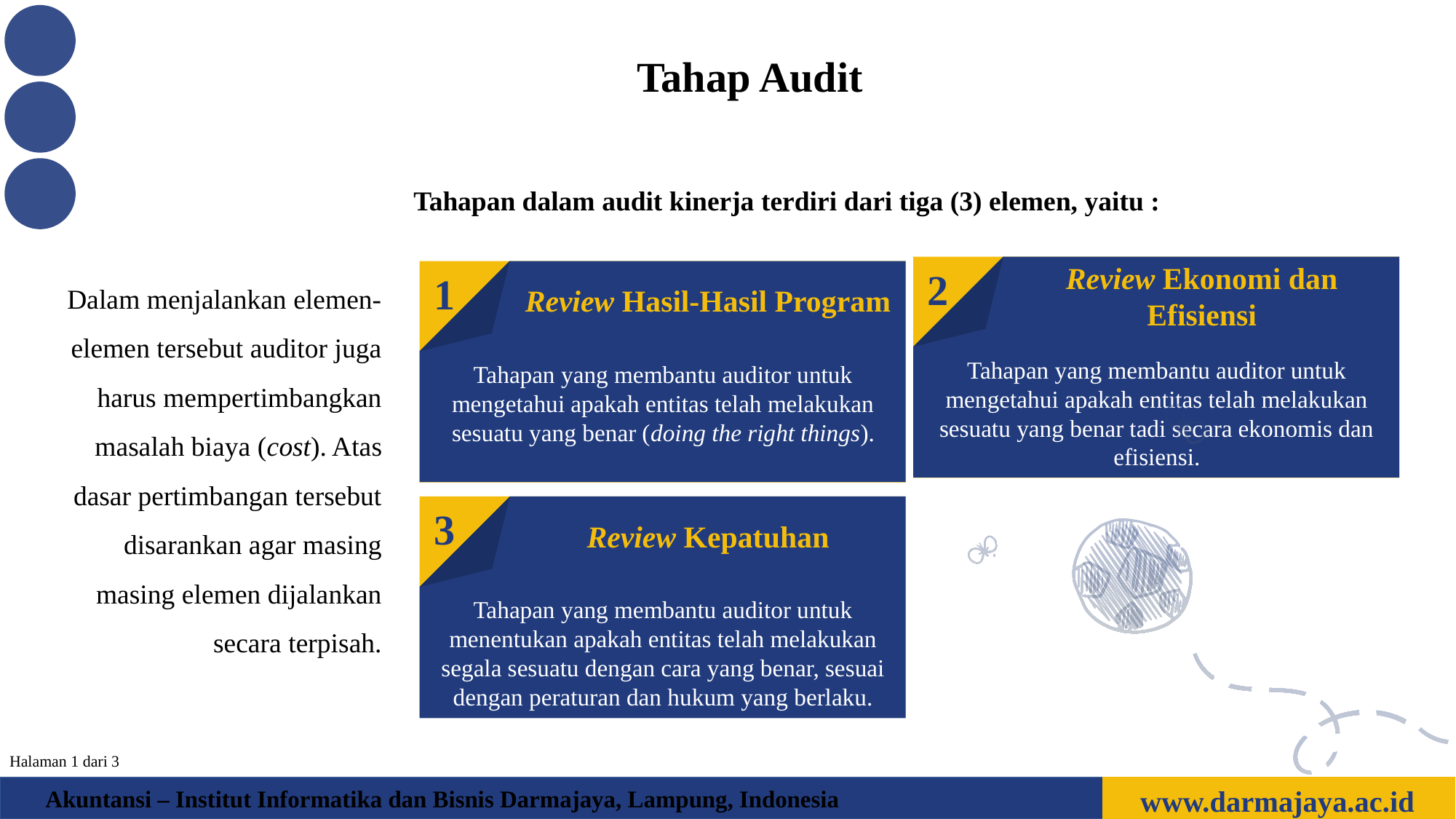

Tahap Audit

Tahapan dalam audit kinerja terdiri dari tiga (3) elemen, yaitu :

Review Ekonomi dan Efisiensi
2
Tahapan yang membantu auditor untuk mengetahui apakah entitas telah melakukan sesuatu yang benar tadi secara ekonomis dan efisiensi.
Dalam menjalankan elemen-elemen tersebut auditor juga harus mempertimbangkan masalah biaya (cost). Atas dasar pertimbangan tersebut disarankan agar masing masing elemen dijalankan secara terpisah.

Review Hasil-Hasil Program
1
Tahapan yang membantu auditor untuk mengetahui apakah entitas telah melakukan sesuatu yang benar (doing the right things).

Review Kepatuhan
3
Tahapan yang membantu auditor untuk menentukan apakah entitas telah melakukan segala sesuatu dengan cara yang benar, sesuai dengan peraturan dan hukum yang berlaku.

Halaman 1 dari 3

www.darmajaya.ac.id
Akuntansi – Institut Informatika dan Bisnis Darmajaya, Lampung, Indonesia